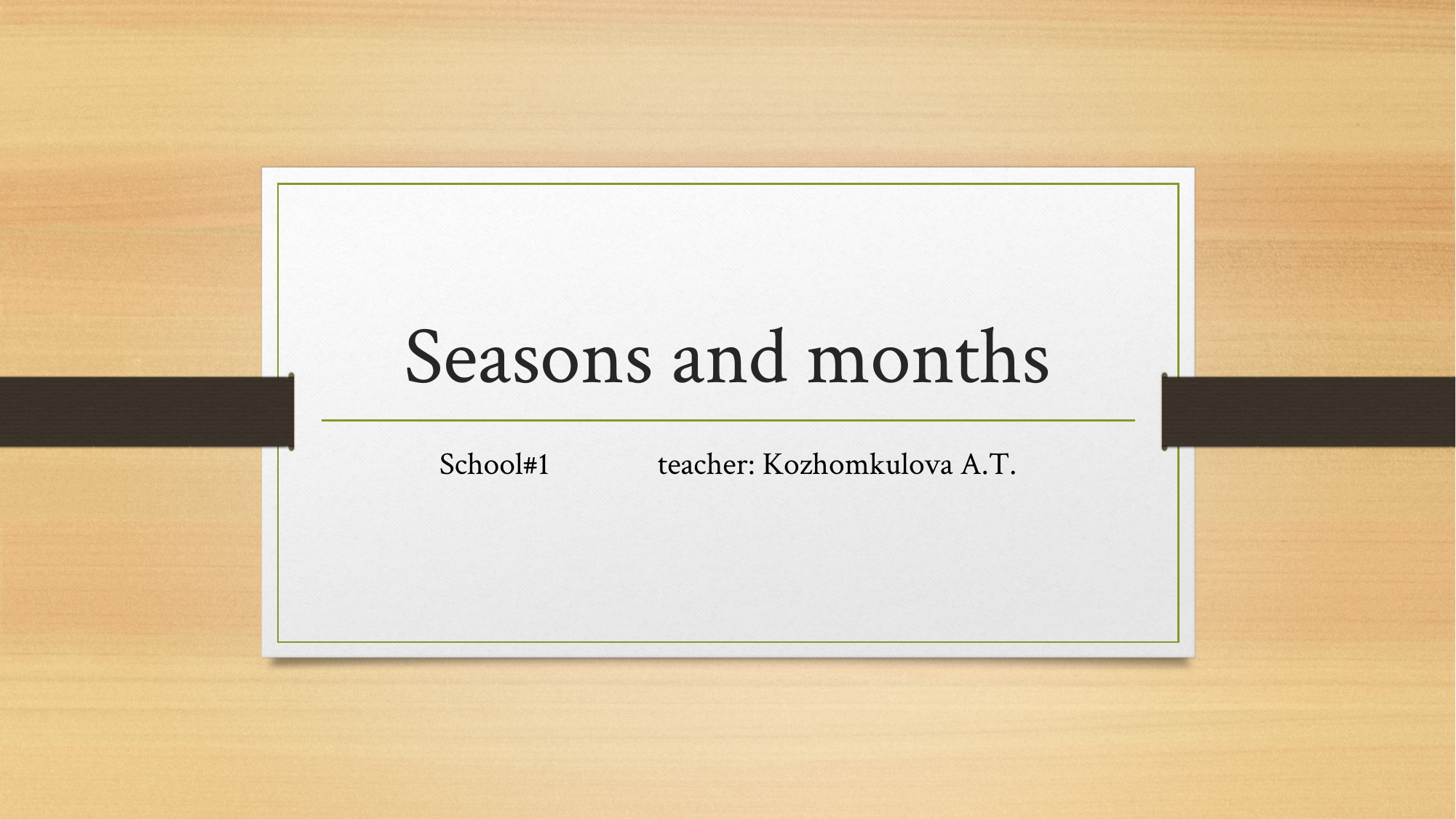

# Seasons and months
School#1 	teacher: Kozhomkulova A.T.